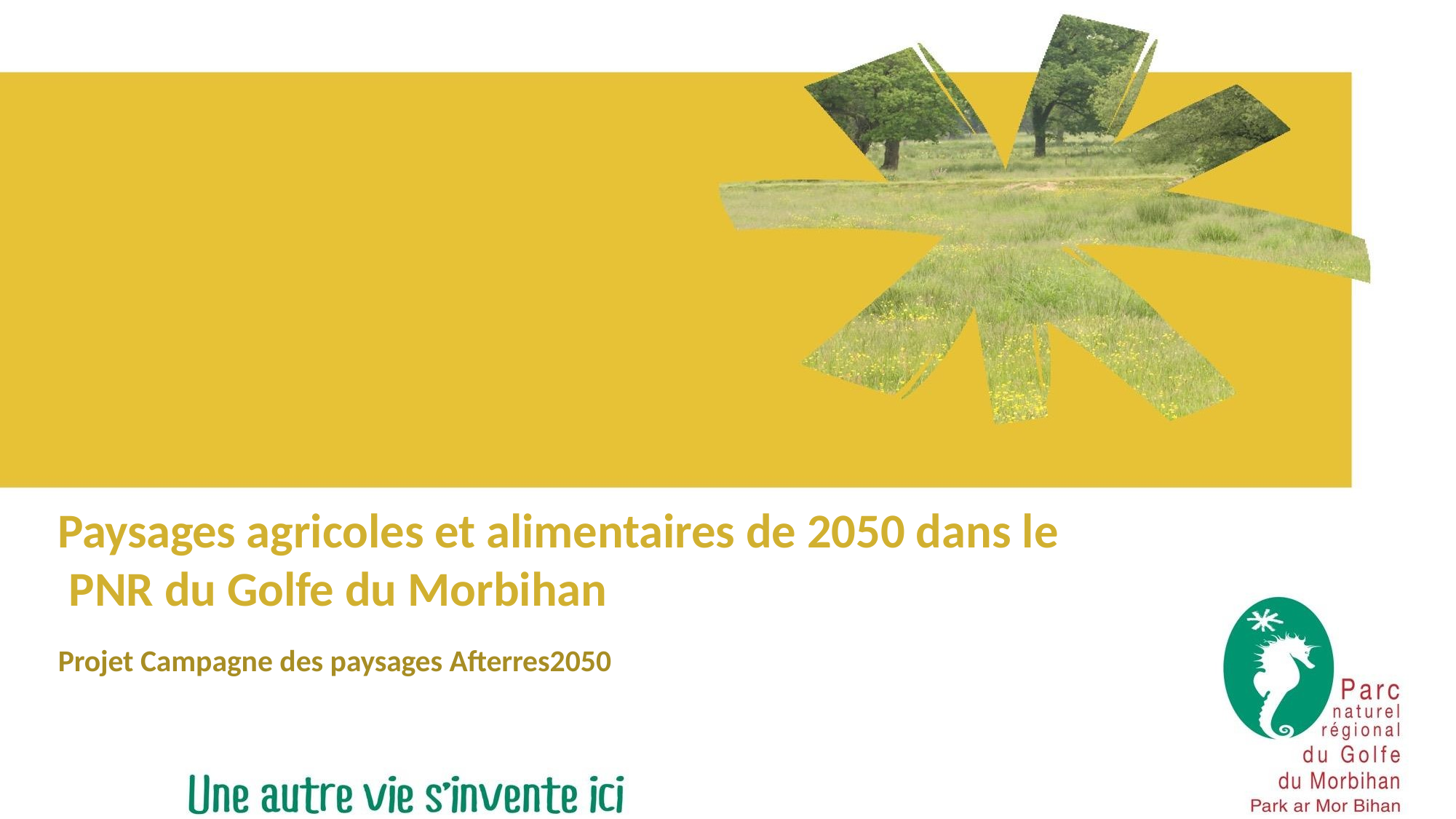

Paysages agricoles et alimentaires de 2050 dans le  PNR du Golfe du Morbihan
Projet Campagne des paysages Afterres2050